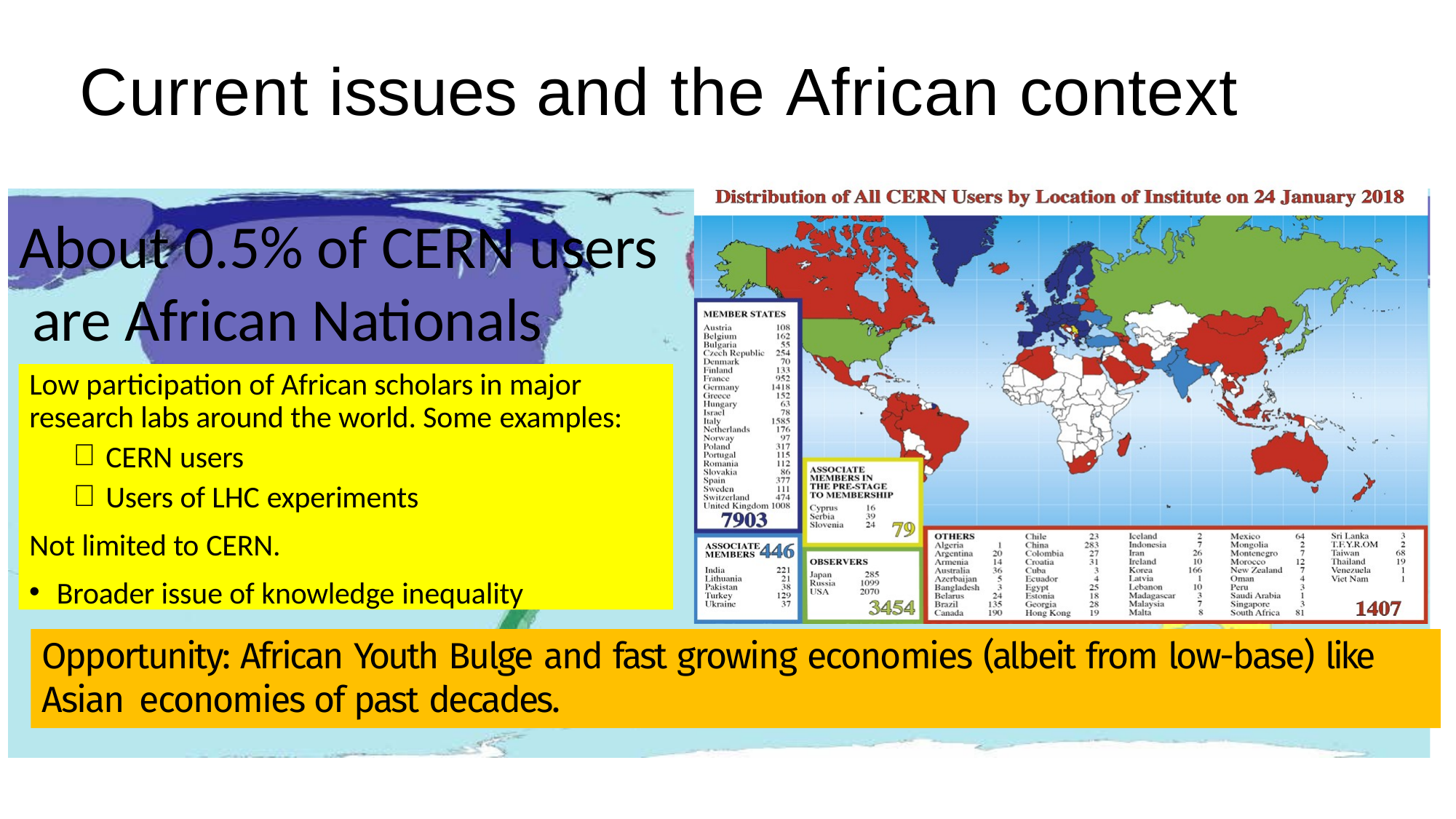

# Current issues and the African context

About 0.5% of CERN users  are African Nationals
Low participation of African scholars in major  research labs around the world. Some examples:
CERN users
Users of LHC experiments
Not limited to CERN.
Broader issue of knowledge inequality

Opportunity: African Youth Bulge and fast growing economies (albeit from low-base) like Asian  economies of past decades.